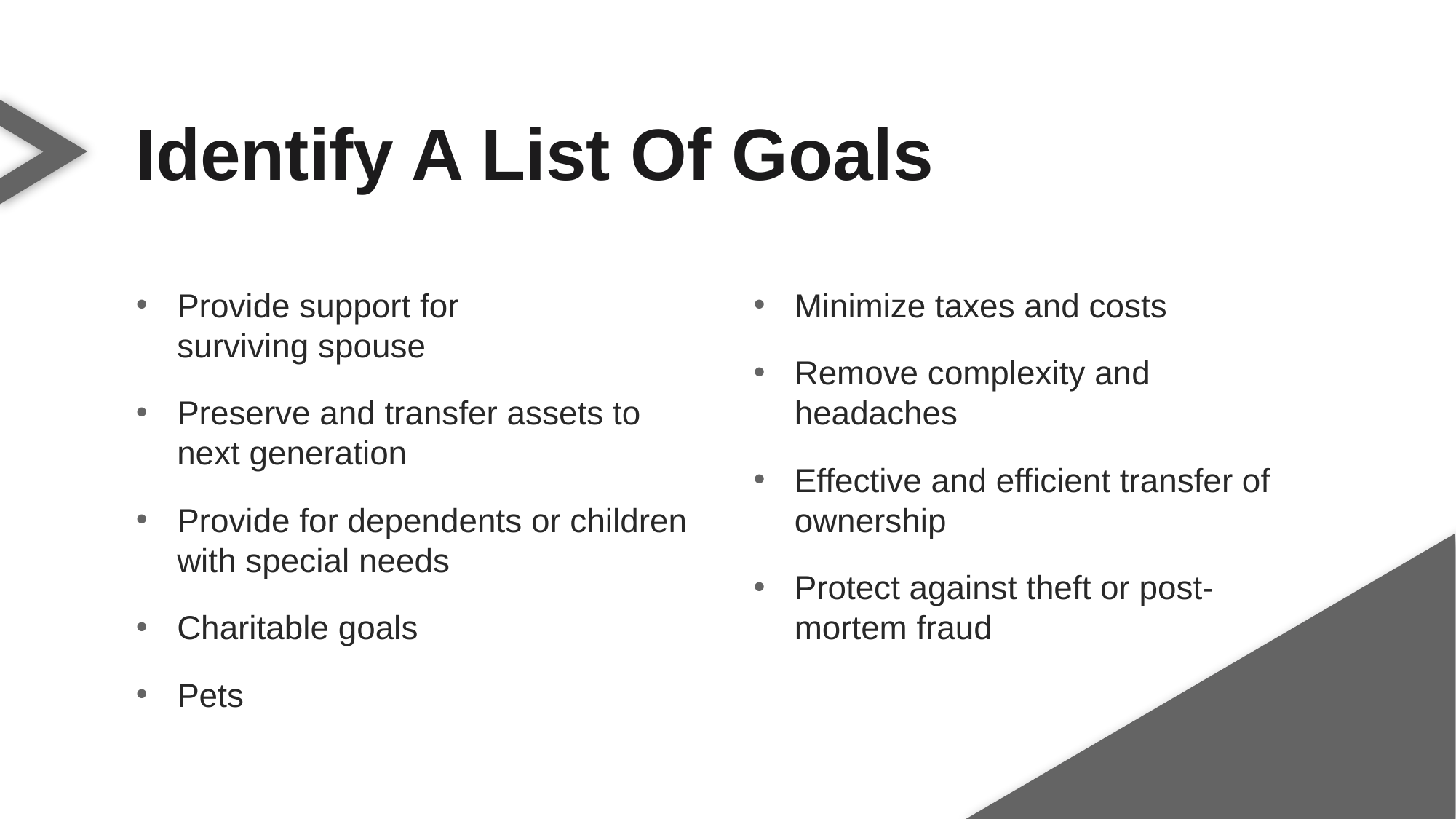

Identify A List Of Goals
Provide support for
surviving spouse
Preserve and transfer assets to
next generation
Provide for dependents or children with special needs
Charitable goals
Pets
Minimize taxes and costs
Remove complexity and headaches
Effective and efficient transfer of ownership
Protect against theft or post-mortem fraud